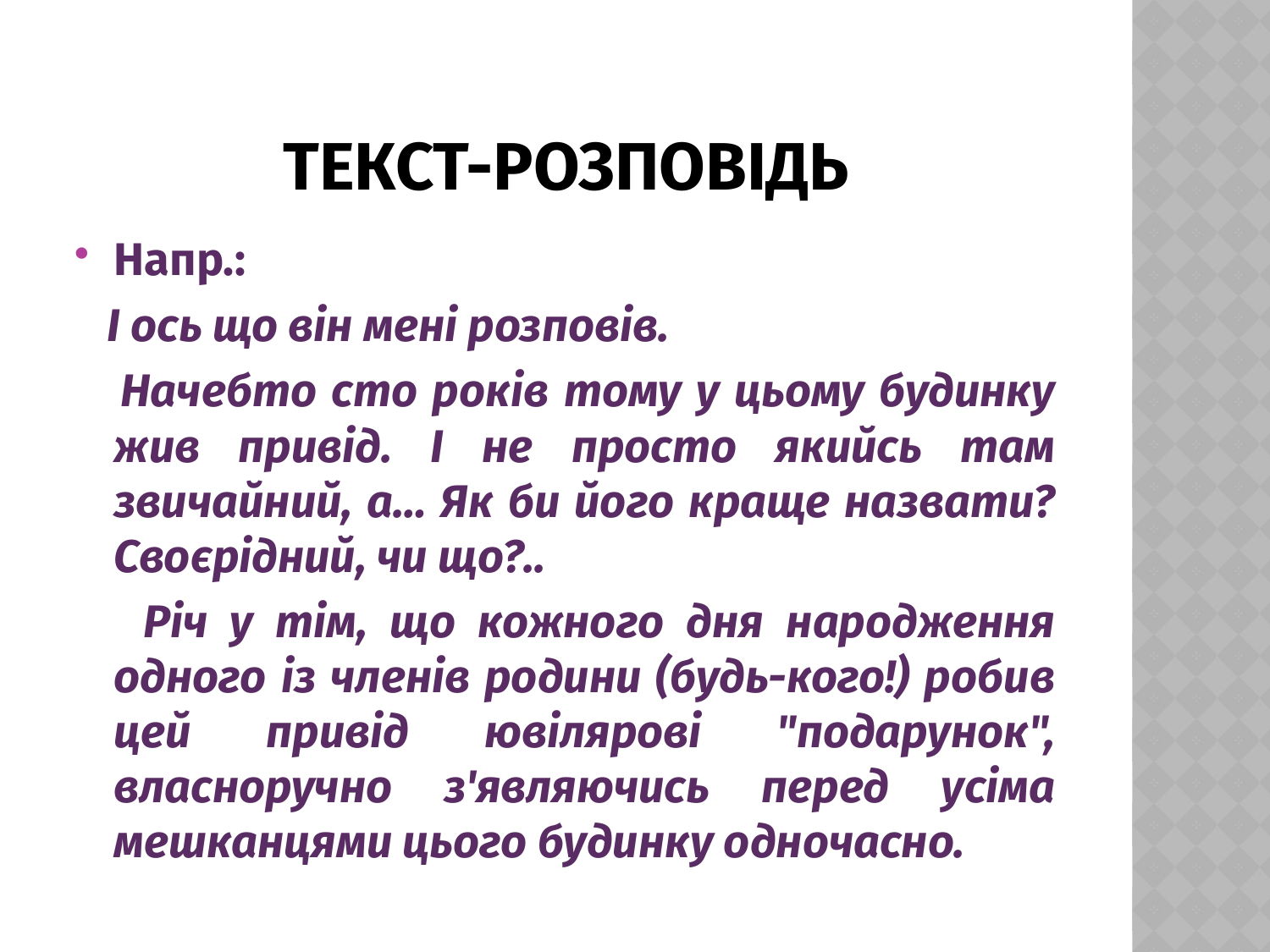

# ТЕКСТ-РОЗПОВІДЬ
Напр.:
   І ось що він мені розповів.
   Начебто сто років тому у цьому будинку жив привід. І не просто якийсь там звичайний, а… Як би його краще назвати? Своєрідний, чи що?..
   Річ у тім, що кожного дня народження одного із членів родини (будь-кого!) робив цей привід ювілярові "подарунок", власноручно з'являючись перед усіма мешканцями цього будинку одночасно.